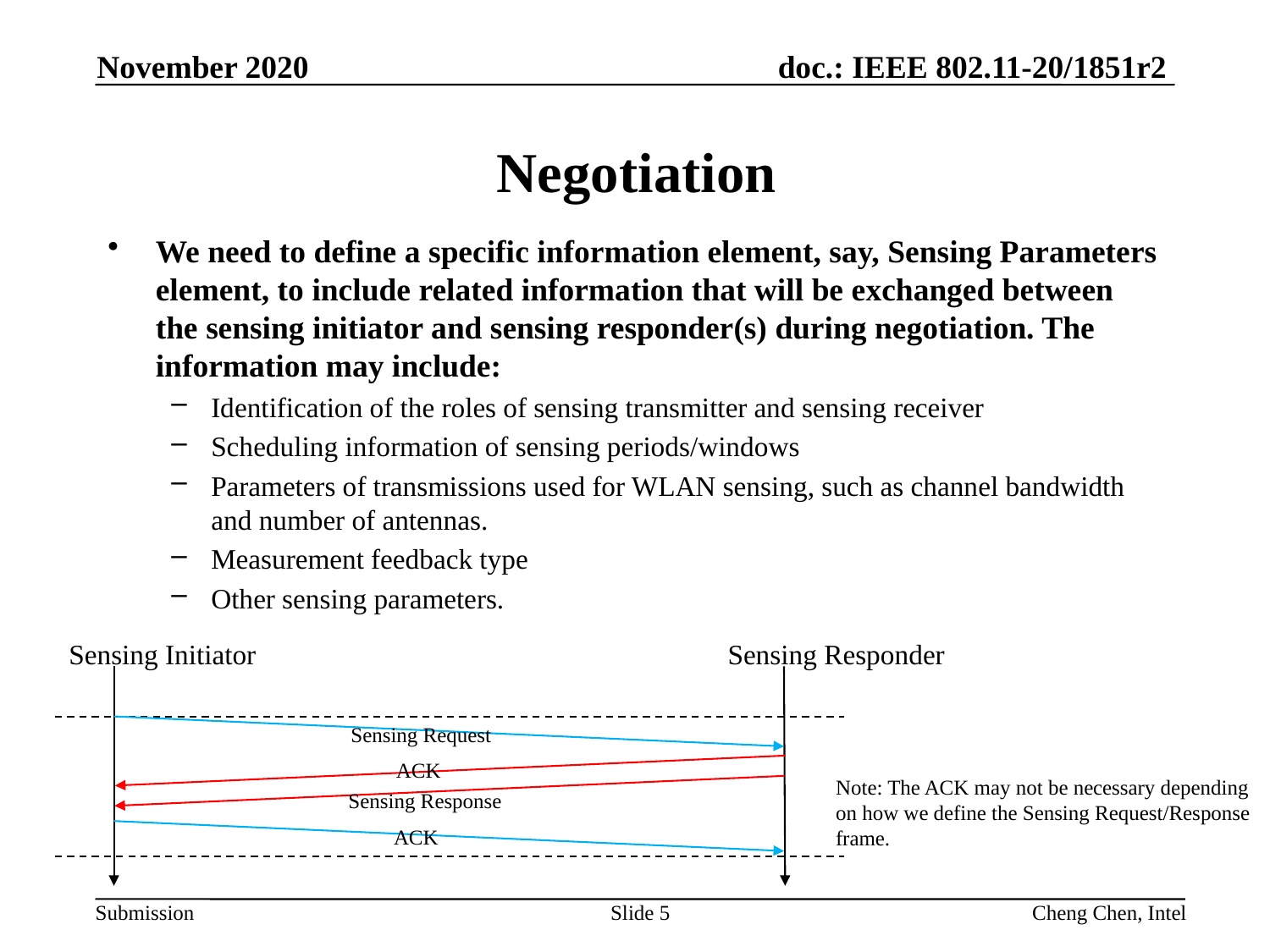

November 2020
# Negotiation
We need to define a specific information element, say, Sensing Parameters element, to include related information that will be exchanged between the sensing initiator and sensing responder(s) during negotiation. The information may include:
Identification of the roles of sensing transmitter and sensing receiver
Scheduling information of sensing periods/windows
Parameters of transmissions used for WLAN sensing, such as channel bandwidth and number of antennas.
Measurement feedback type
Other sensing parameters.
Sensing Initiator
Sensing Responder
Sensing Request
ACK
Note: The ACK may not be necessary depending
on how we define the Sensing Request/Response
frame.
Sensing Response
ACK
Slide 5
Cheng Chen, Intel